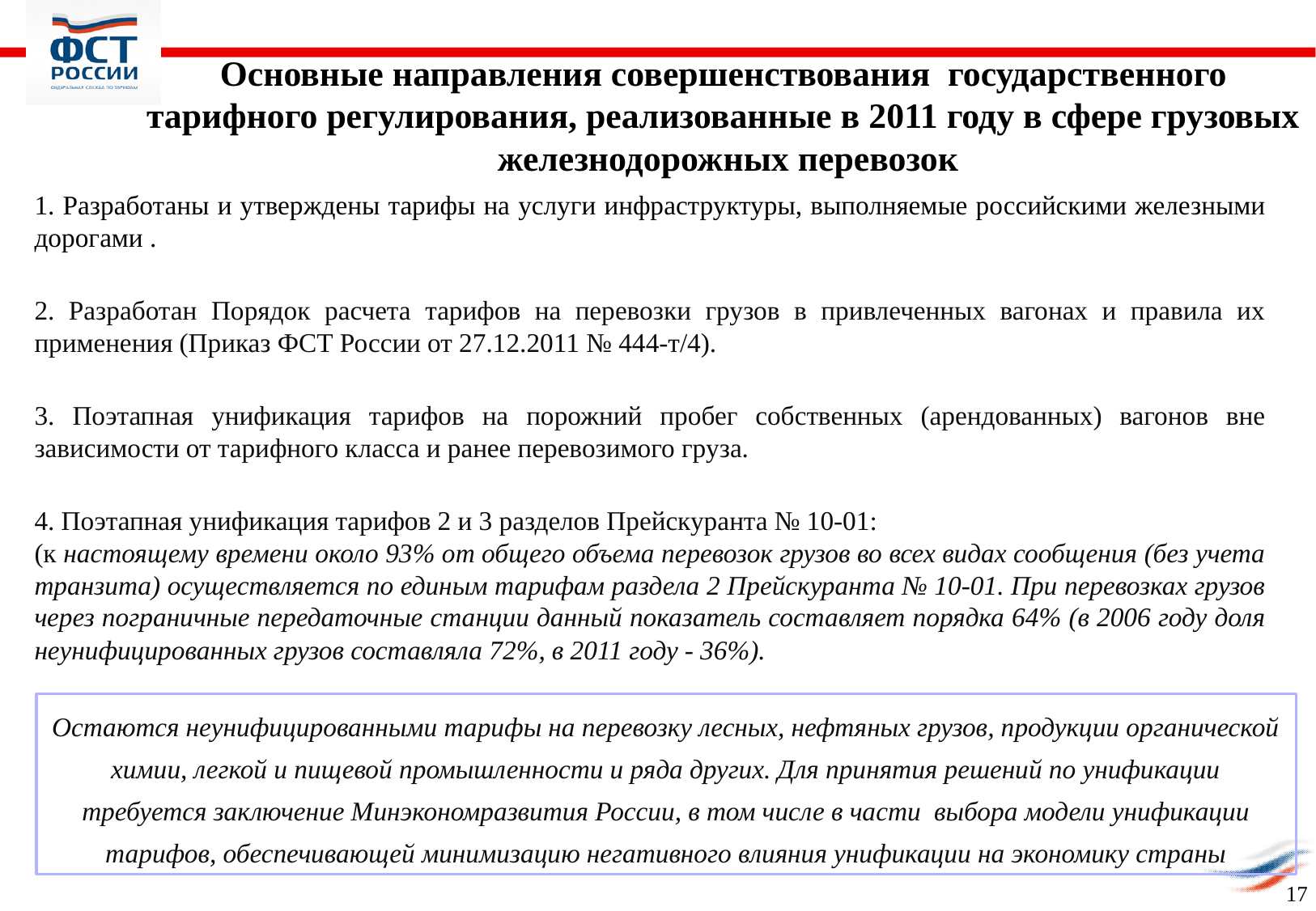

Основные направления совершенствования  государственного тарифного регулирования, реализованные в 2011 году в сфере грузовых  железнодорожных перевозок

1. Разработаны и утверждены тарифы на услуги инфраструктуры, выполняемые российскими железными дорогами .

2. Разработан Порядок расчета тарифов на перевозки грузов в привлеченных вагонах и правила их применения (Приказ ФСТ России от 27.12.2011 № 444-т/4).

3. Поэтапная унификация тарифов на порожний пробег собственных (арендованных) вагонов вне зависимости от тарифного класса и ранее перевозимого груза.

4. Поэтапная унификация тарифов 2 и 3 разделов Прейскуранта № 10-01:
(к настоящему времени около 93% от общего объема перевозок грузов во всех видах сообщения (без учета транзита) осуществляется по единым тарифам раздела 2 Прейскуранта № 10-01. При перевозках грузов через пограничные передаточные станции данный показатель составляет порядка 64% (в 2006 году доля неунифицированных грузов составляла 72%, в 2011 году - 36%).

Остаются неунифицированными тарифы на перевозку лесных, нефтяных грузов, продукции органической химии, легкой и пищевой промышленности и ряда других. Для принятия решений по унификации требуется заключение Минэкономразвития России, в том числе в части  выбора модели унификации тарифов, обеспечивающей минимизацию негативного влияния унификации на экономику страны
17